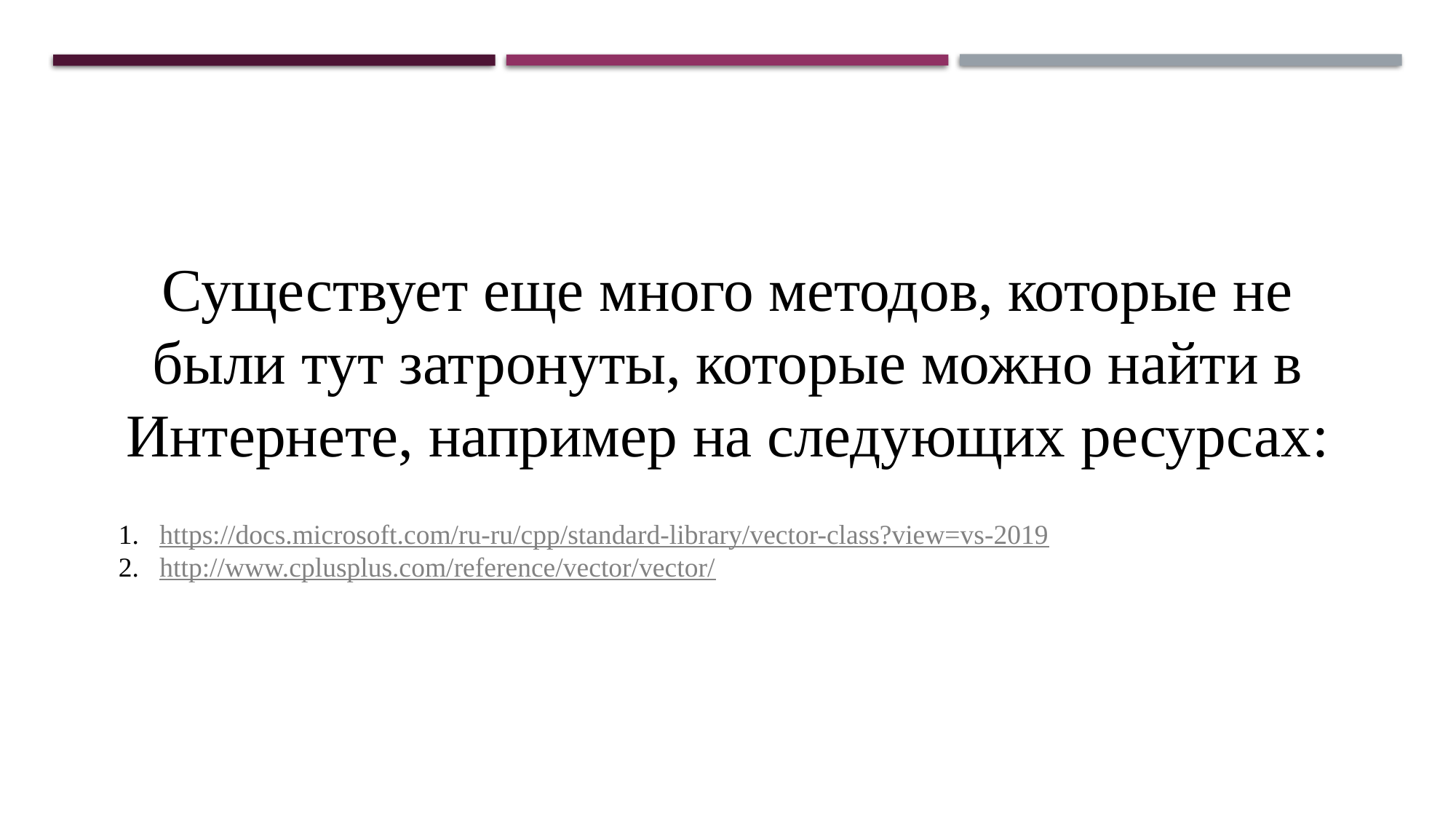

Существует еще много методов, которые не были тут затронуты, которые можно найти в Интернете, например на следующих ресурсах:
https://docs.microsoft.com/ru-ru/cpp/standard-library/vector-class?view=vs-2019
http://www.cplusplus.com/reference/vector/vector/